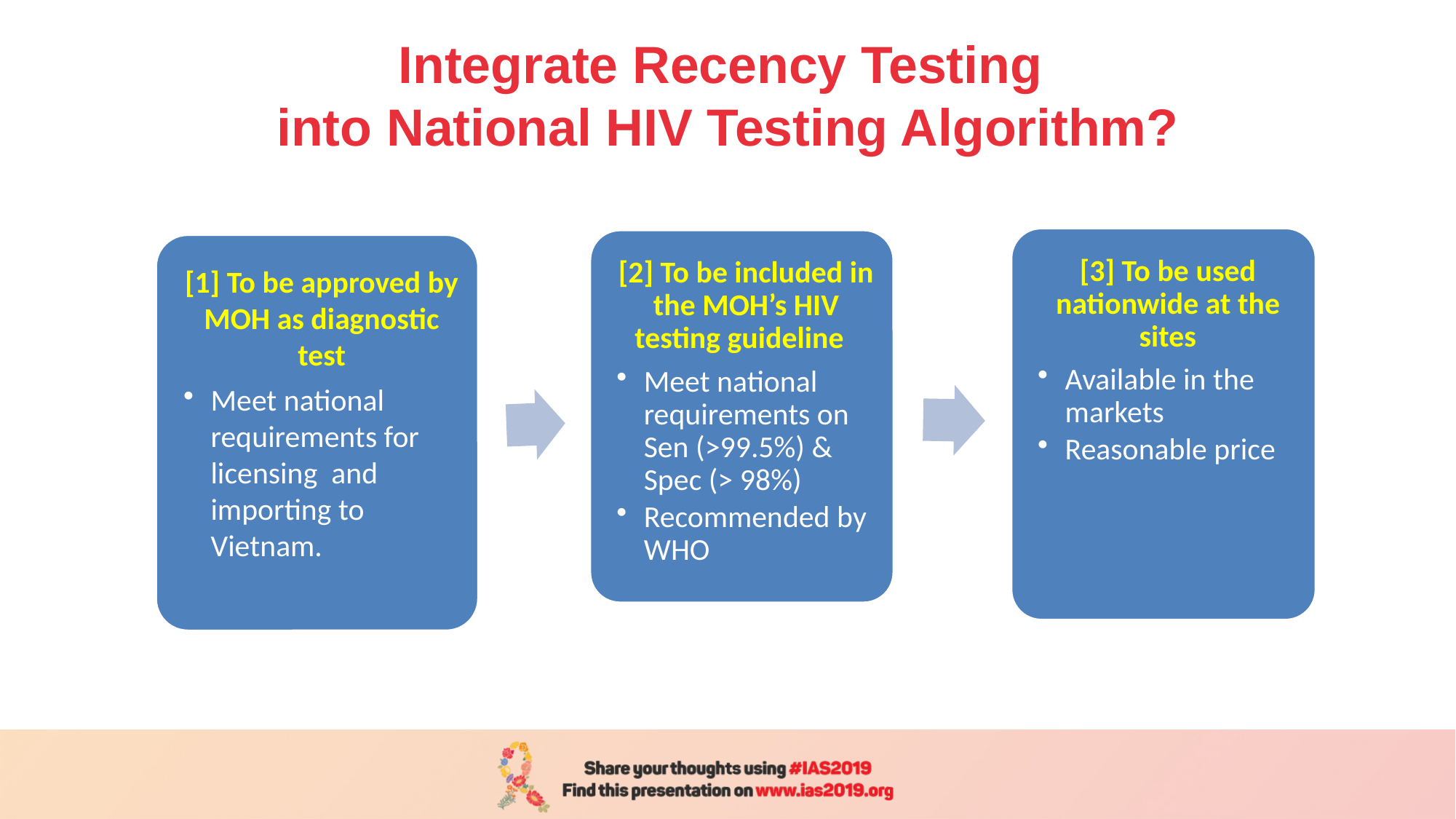

# Integrate Recency Testing into National HIV Testing Algorithm?
[1] To be approved by MOH as diagnostic test
Meet national requirements for licensing  and importing to Vietnam.

[2] To be included in the MOH’s HIV testing guideline
Meet national requirements on Sen (>99.5%) & Spec (> 98%)
Recommended by WHO

[3] To be used nationwide at the sites
Available in the markets
Reasonable price